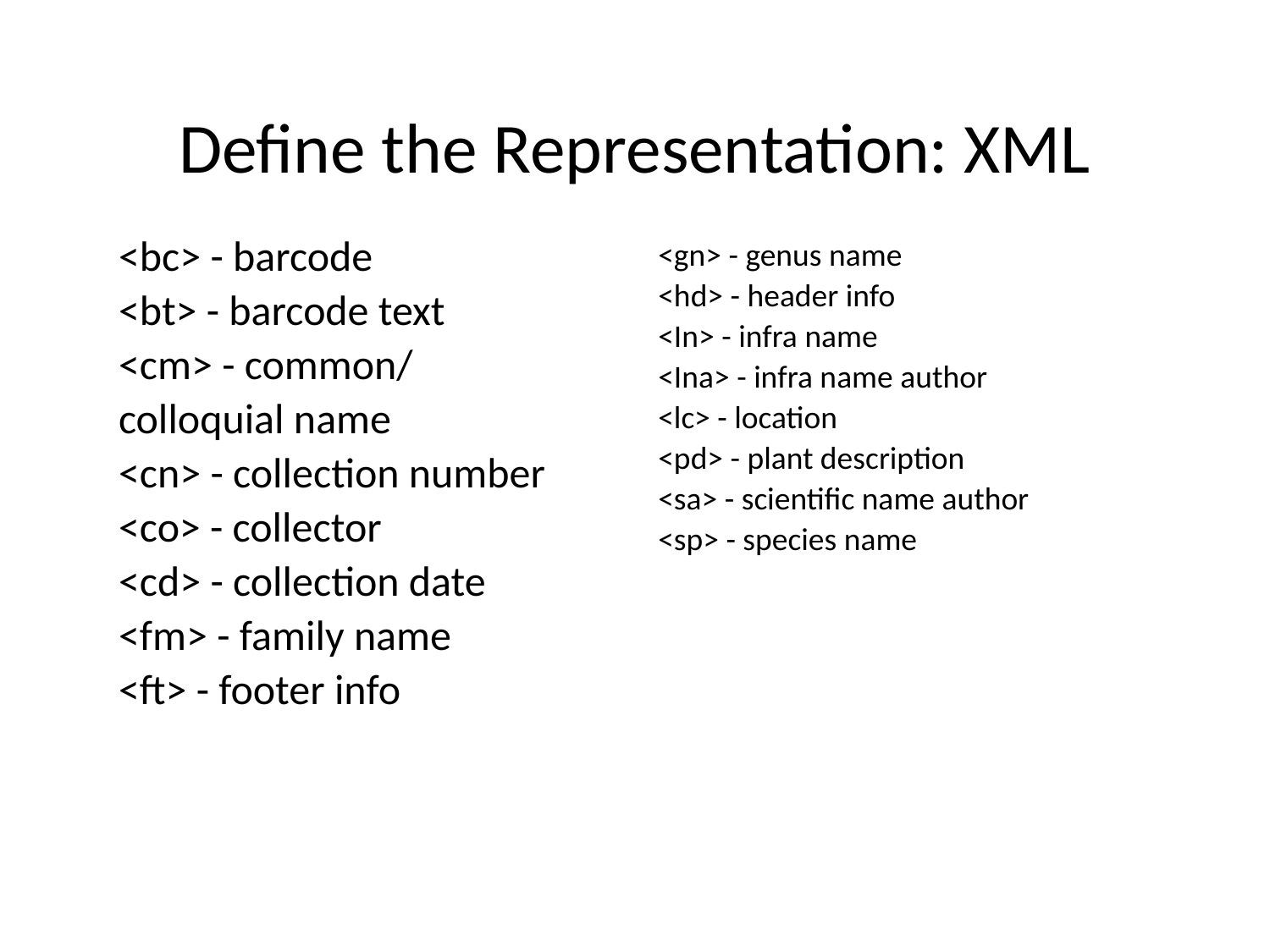

# Define the Representation: XML
<bc> - barcode
<bt> - barcode text
<cm> - common/
colloquial name
<cn> - collection number
<co> - collector
<cd> - collection date
<fm> - family name
<ft> - footer info
<gn> - genus name
<hd> - header info
<In> - infra name
<Ina> - infra name author
<lc> - location
<pd> - plant description
<sa> - scientific name author
<sp> - species name